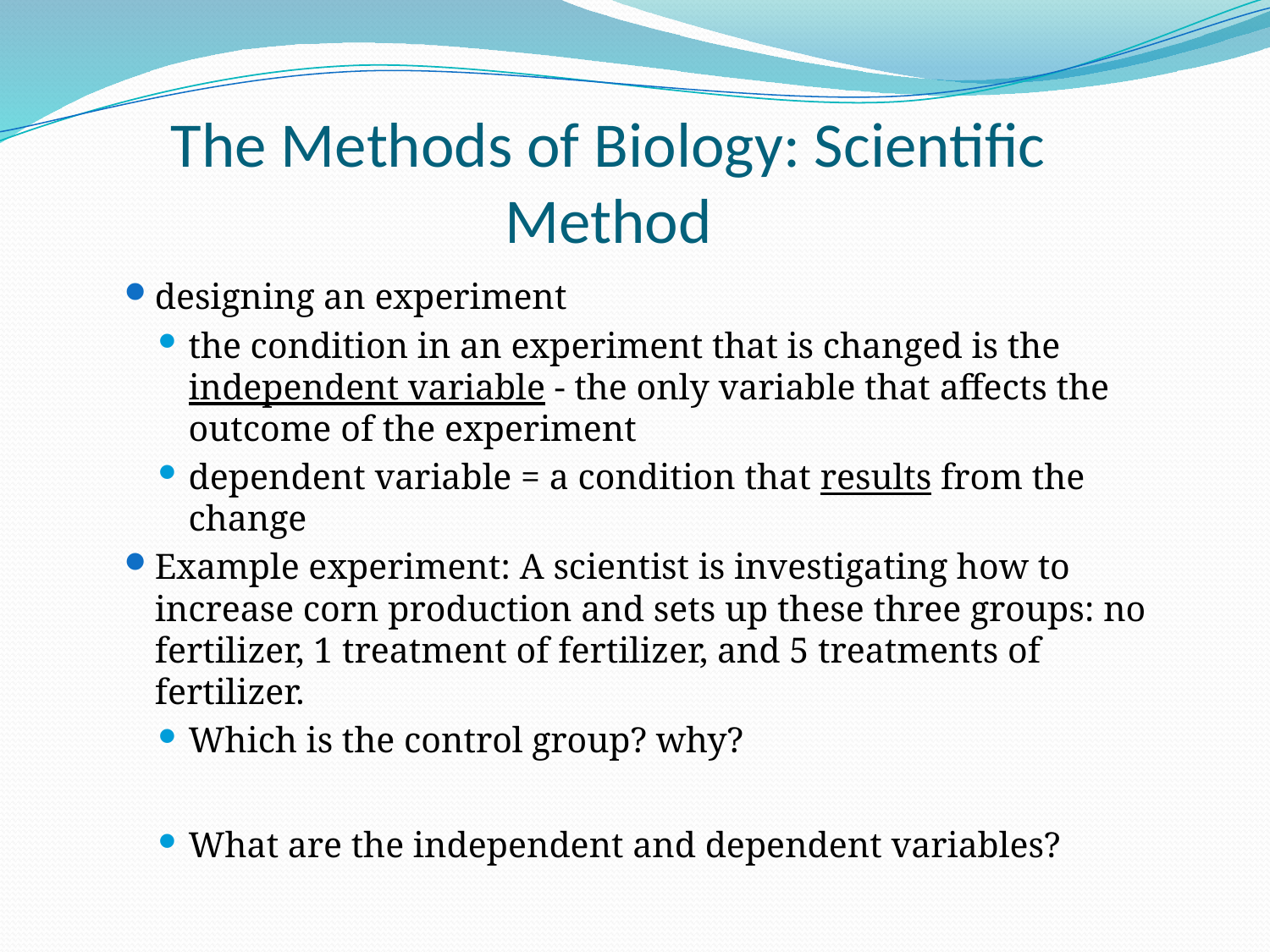

# The Methods of Biology: Scientific Method
designing an experiment
the condition in an experiment that is changed is the independent variable - the only variable that affects the outcome of the experiment
dependent variable = a condition that results from the change
Example experiment: A scientist is investigating how to increase corn production and sets up these three groups: no fertilizer, 1 treatment of fertilizer, and 5 treatments of fertilizer.
Which is the control group? why?

What are the independent and dependent variables?